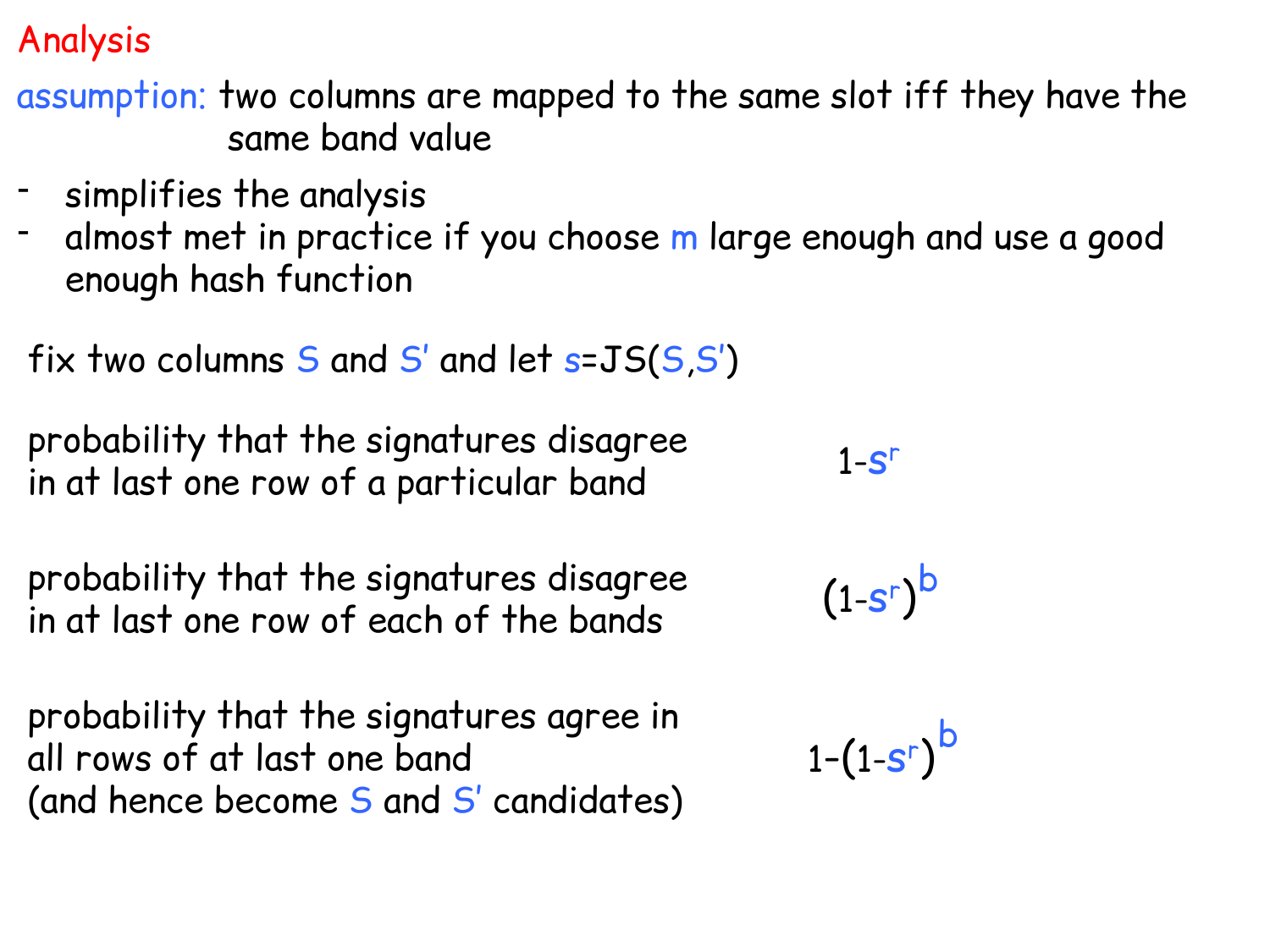

Analysis
assumption: two columns are mapped to the same slot iff they have the
                    same band value
simplifies the analysis
almost met in practice if you choose m large enough and use a good enough hash function
fix two columns S and S’ and let s=JS(S,S’)
probability that the signatures disagree in at last one row of a particular band
1-sr
probability that the signatures disagree in at last one row of each of the bands
b
(1-sr)
probability that the signatures agree in all rows of at last one band
(and hence become S and S’ candidates)
b
1-(1-sr)